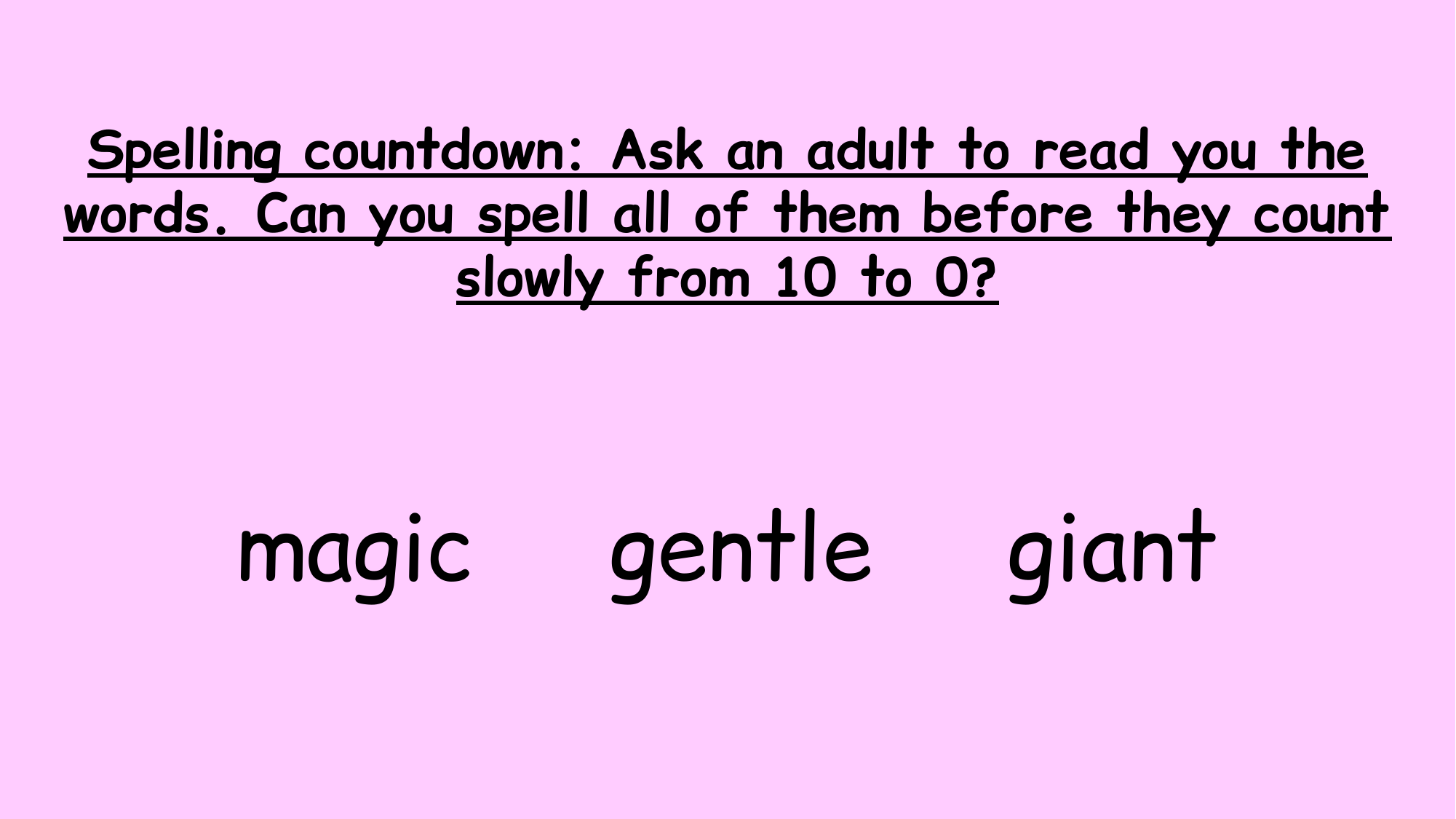

Spelling countdown: Ask an adult to read you the words. Can you spell all of them before they count slowly from 10 to 0?

magic     gentle     giant